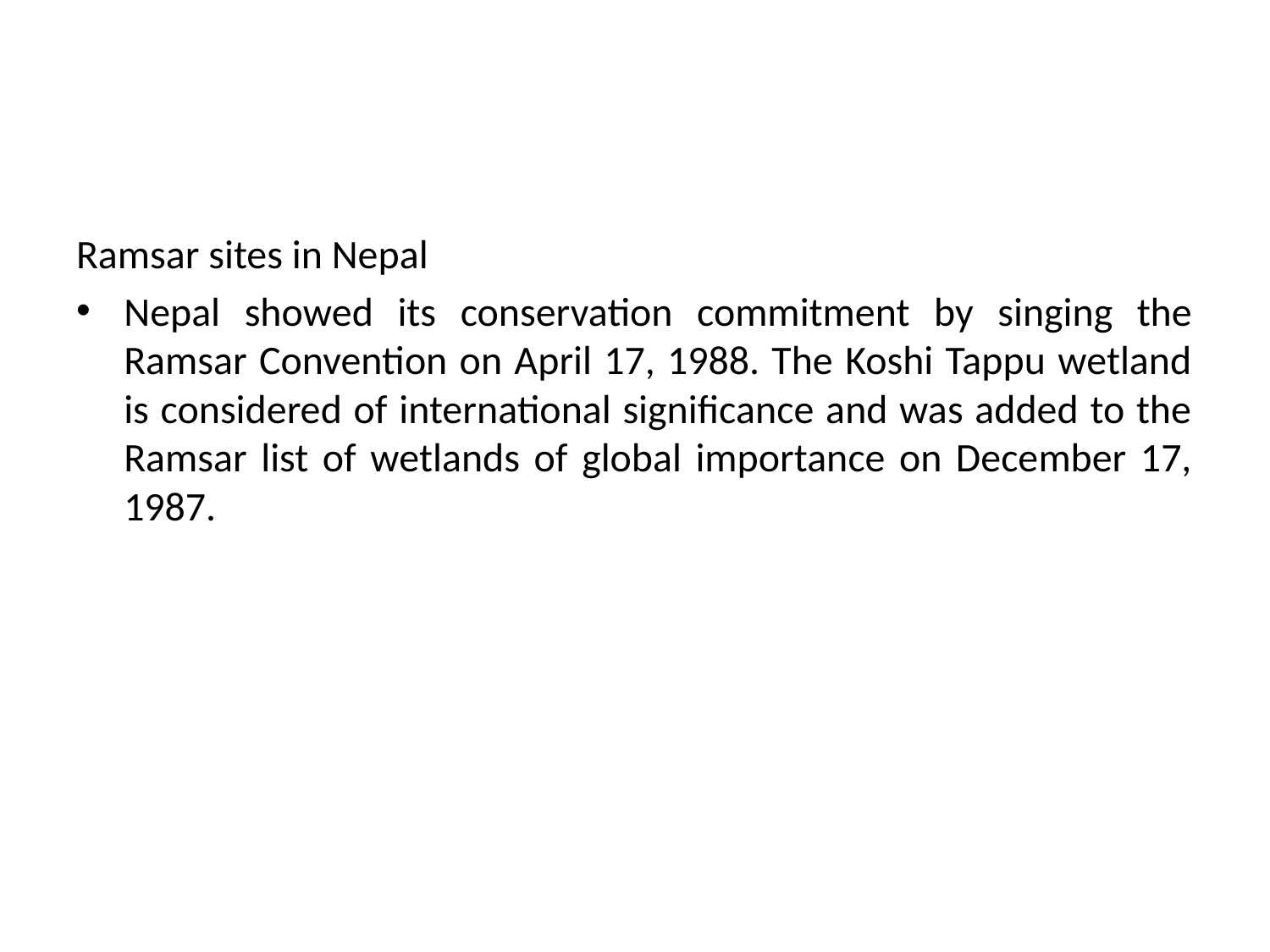

#
Ramsar sites in Nepal
Nepal showed its conservation commitment by singing the Ramsar Convention on April 17, 1988. The Koshi Tappu wetland is considered of international significance and was added to the Ramsar list of wetlands of global importance on December 17, 1987.